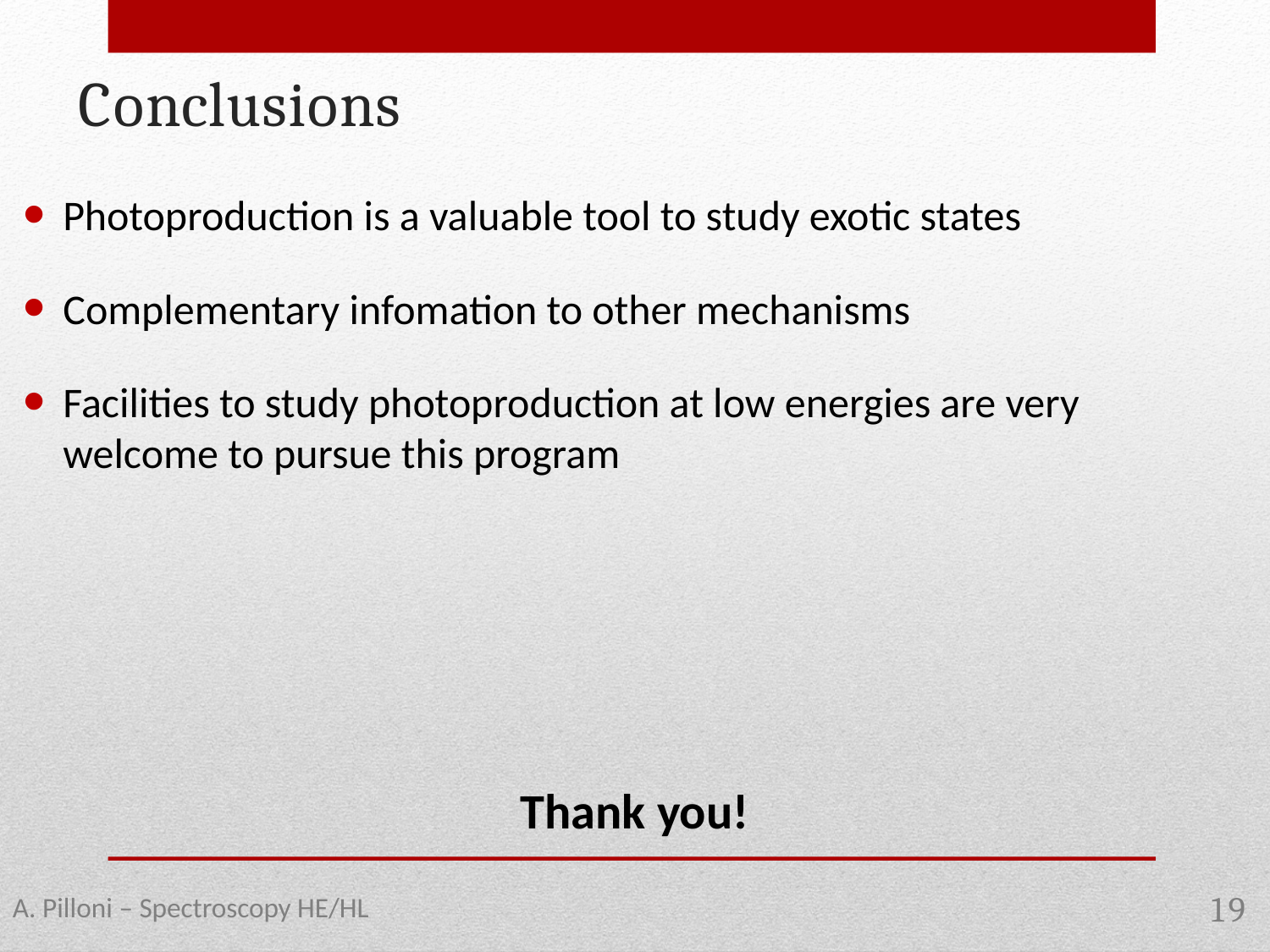

Conclusions
Photoproduction is a valuable tool to study exotic states
Complementary infomation to other mechanisms
Facilities to study photoproduction at low energies are very welcome to pursue this program
Thank you!
A. Pilloni – Spectroscopy HE/HL
19